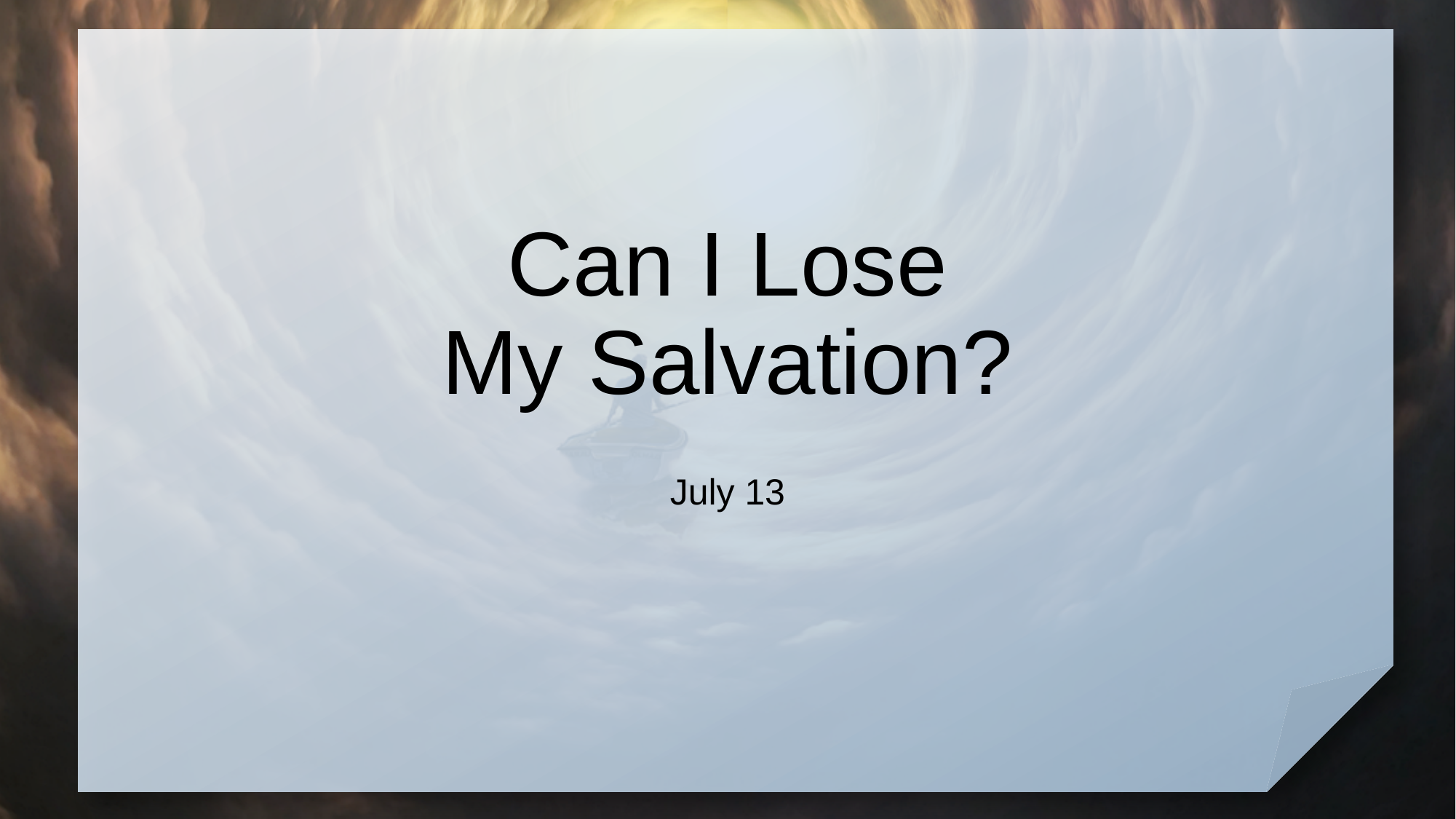

# Can I Lose My Salvation?
July 13